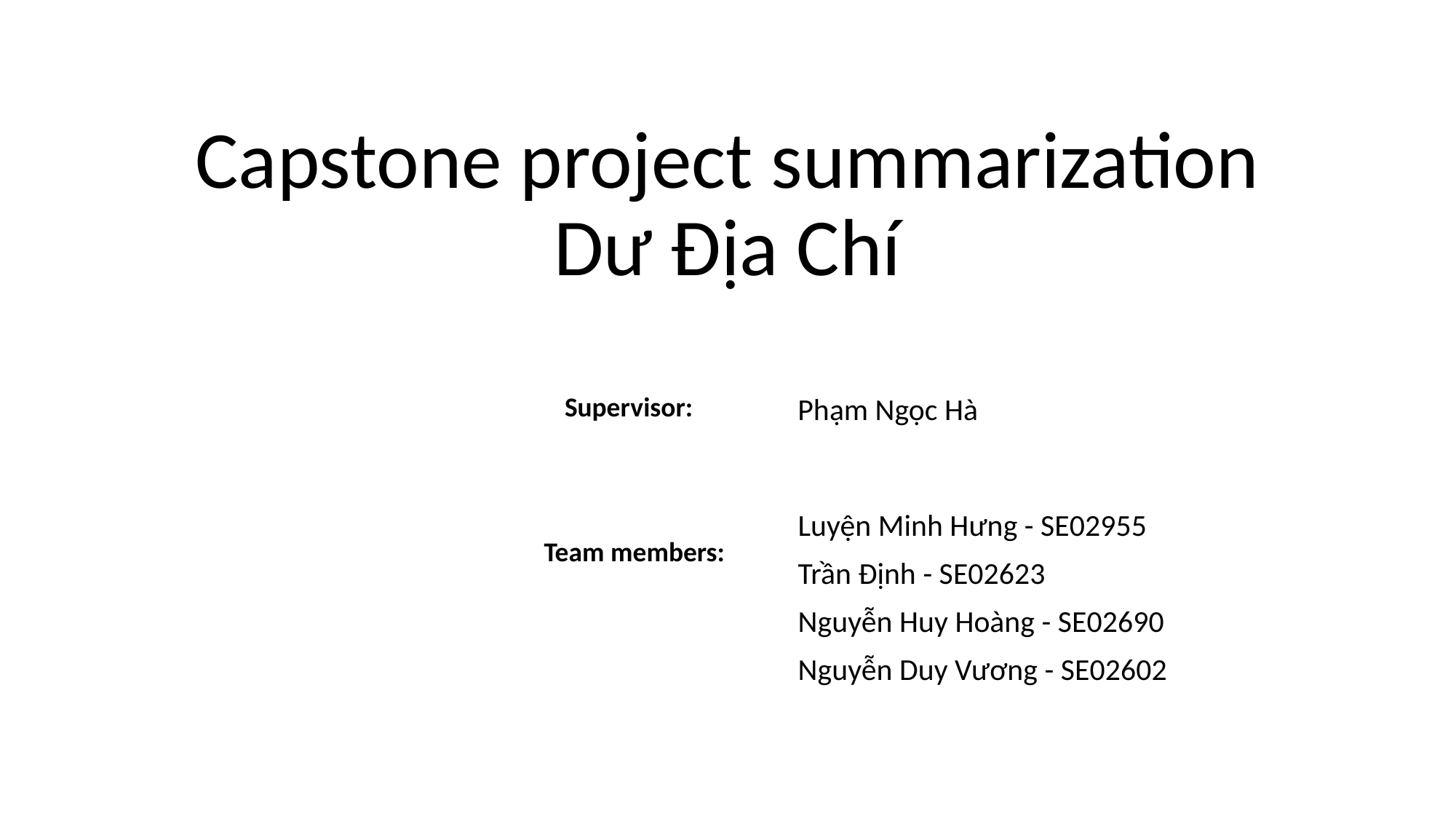

# Capstone project summarization Dư Địa Chí
Supervisor:
Phạm Ngọc Hà
Luyện Minh Hưng - SE02955
Trần Định - SE02623
Nguyễn Huy Hoàng - SE02690
Nguyễn Duy Vương - SE02602

Team members: